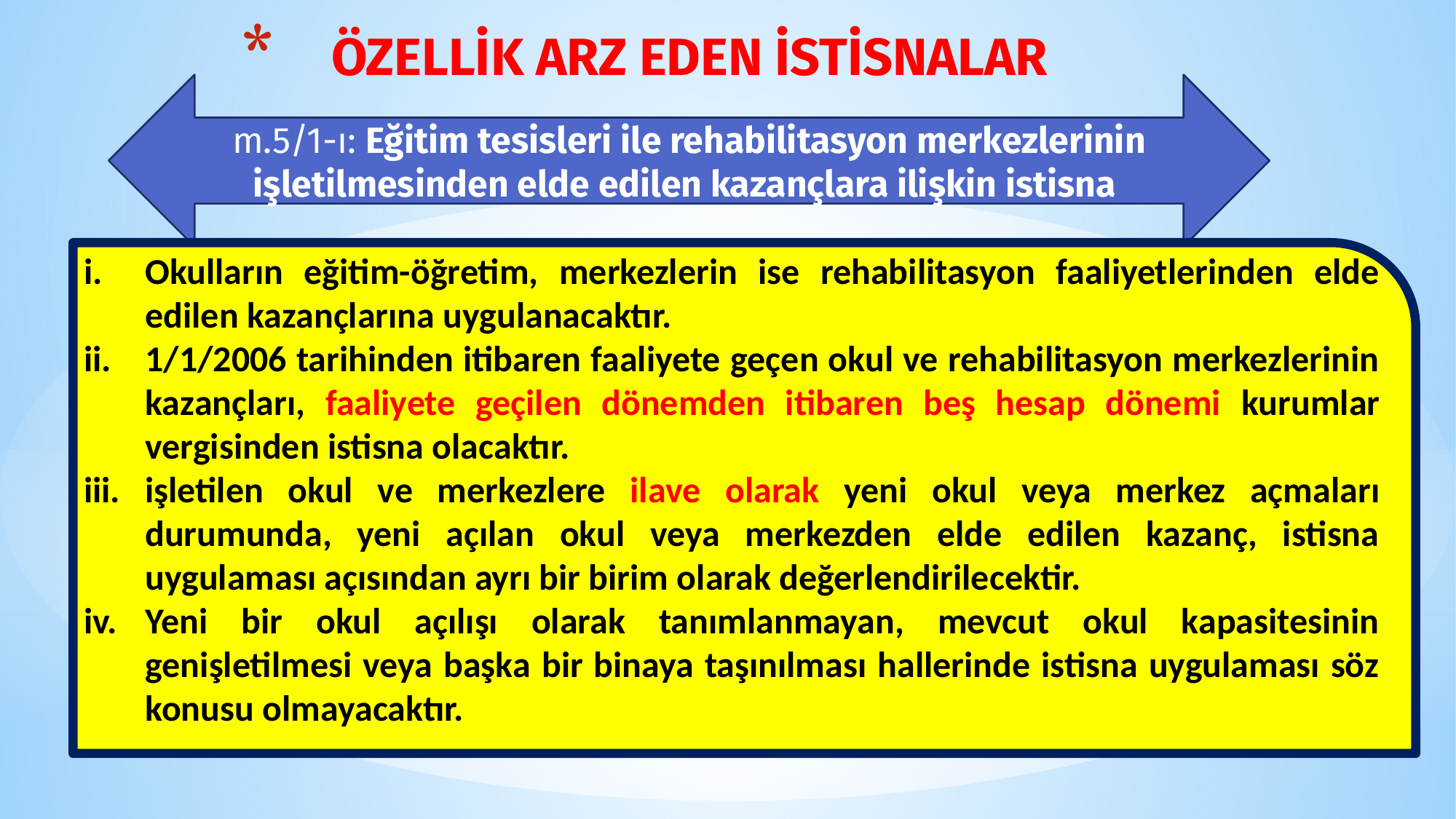

# ÖZELLİK ARZ EDEN İSTİSNALAR
m.5/1-ı: Eğitim tesisleri ile rehabilitasyon merkezlerinin işletilmesinden elde edilen kazançlara ilişkin istisna
Okulların eğitim-öğretim, merkezlerin ise rehabilitasyon faaliyetlerinden elde edilen kazançlarına uygulanacaktır.
1/1/2006 tarihinden itibaren faaliyete geçen okul ve rehabilitasyon merkezlerinin kazançları, faaliyete geçilen dönemden itibaren beş hesap dönemi kurumlar vergisinden istisna olacaktır.
işletilen okul ve merkezlere ilave olarak yeni okul veya merkez açmaları durumunda, yeni açılan okul veya merkezden elde edilen kazanç, istisna uygulaması açısından ayrı bir birim olarak değerlendirilecektir.
Yeni bir okul açılışı olarak tanımlanmayan, mevcut okul kapasitesinin genişletilmesi veya başka bir binaya taşınılması hallerinde istisna uygulaması söz konusu olmayacaktır.